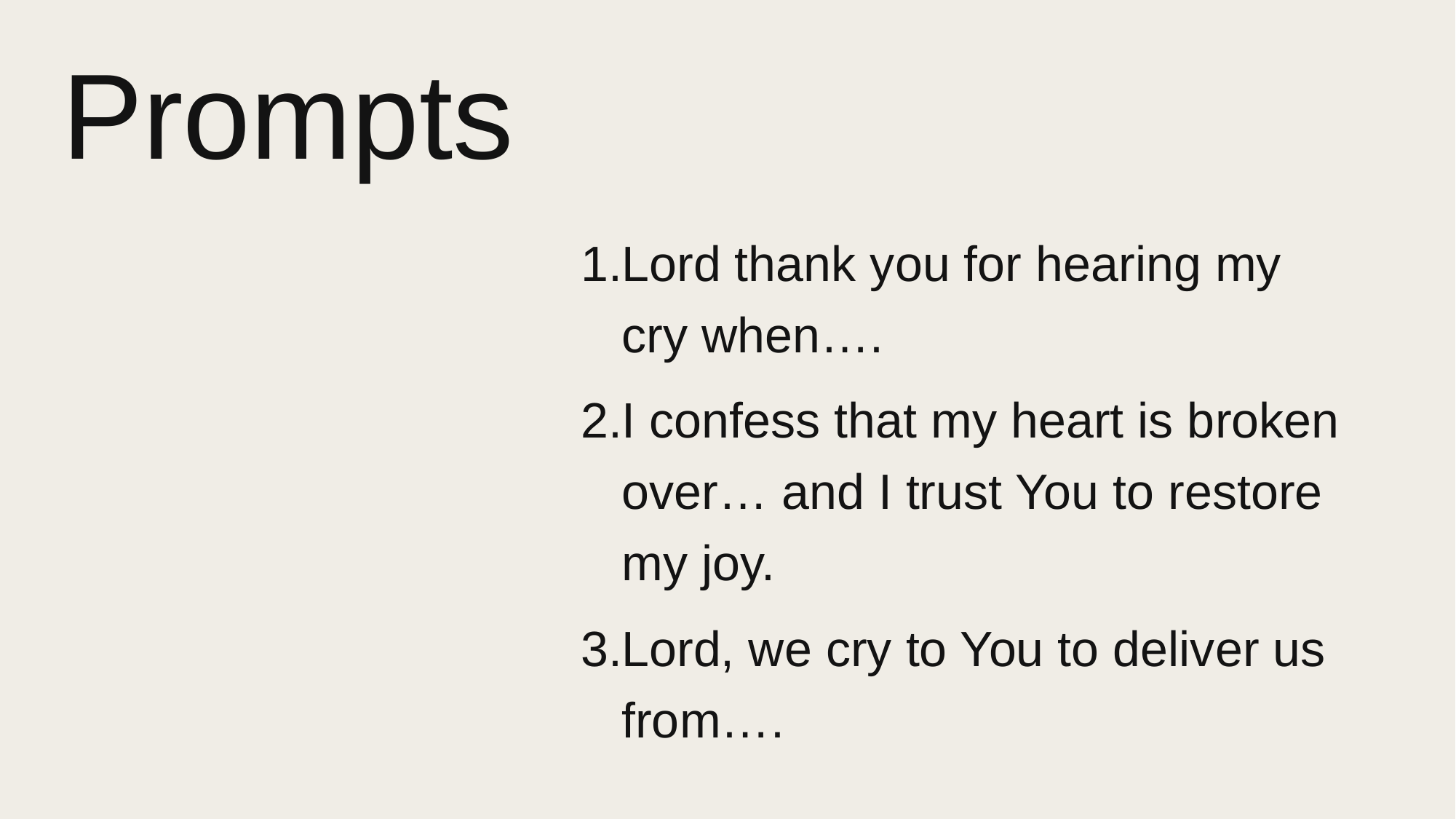

# Prompts
Lord thank you for hearing my cry when….
I confess that my heart is broken over… and I trust You to restore my joy.
Lord, we cry to You to deliver us from….